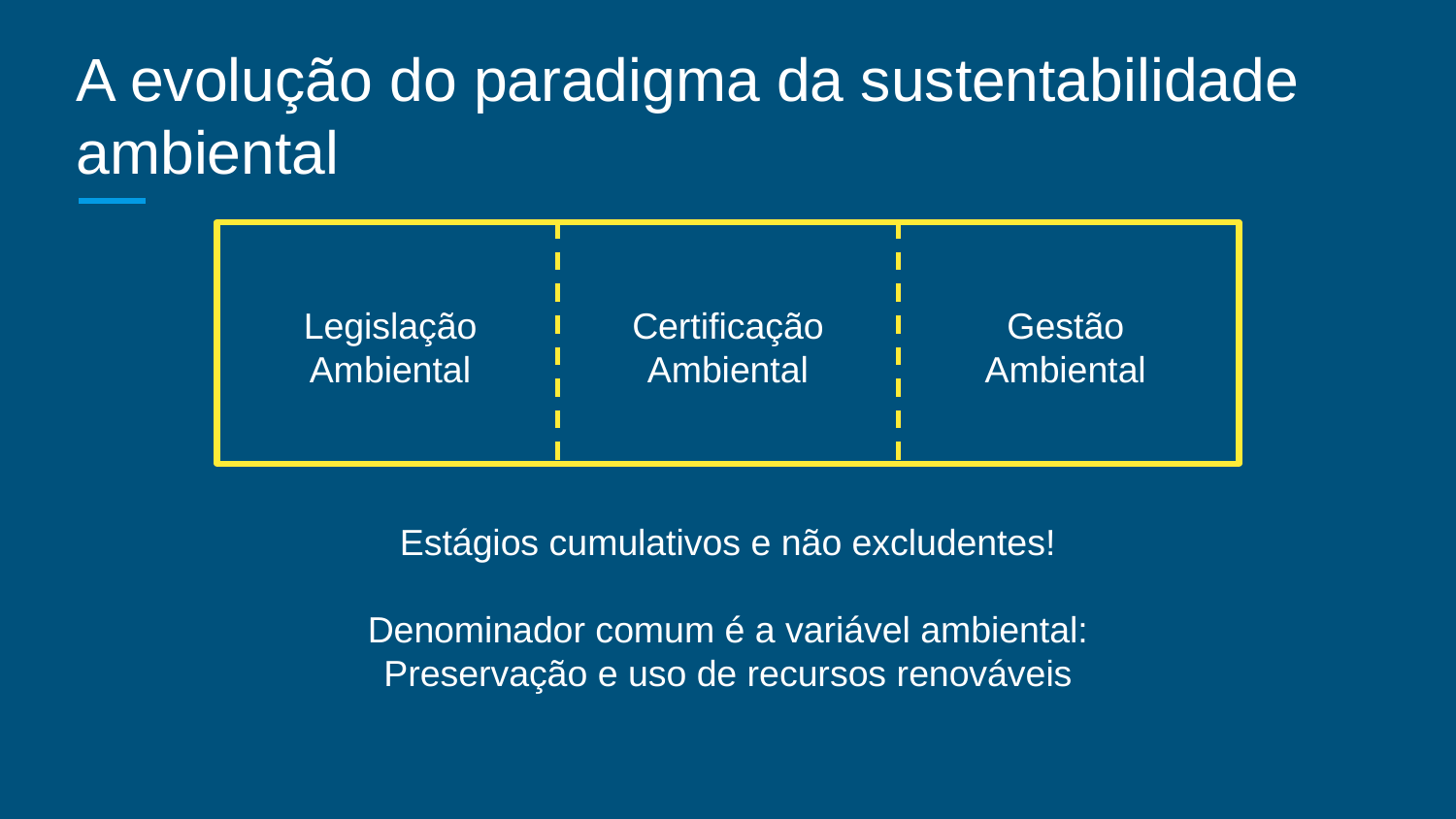

# A evolução do paradigma da sustentabilidade ambiental

Legislação Ambiental
Certificação Ambiental
Gestão Ambiental
Estágios cumulativos e não excludentes!

Denominador comum é a variável ambiental:
Preservação e uso de recursos renováveis